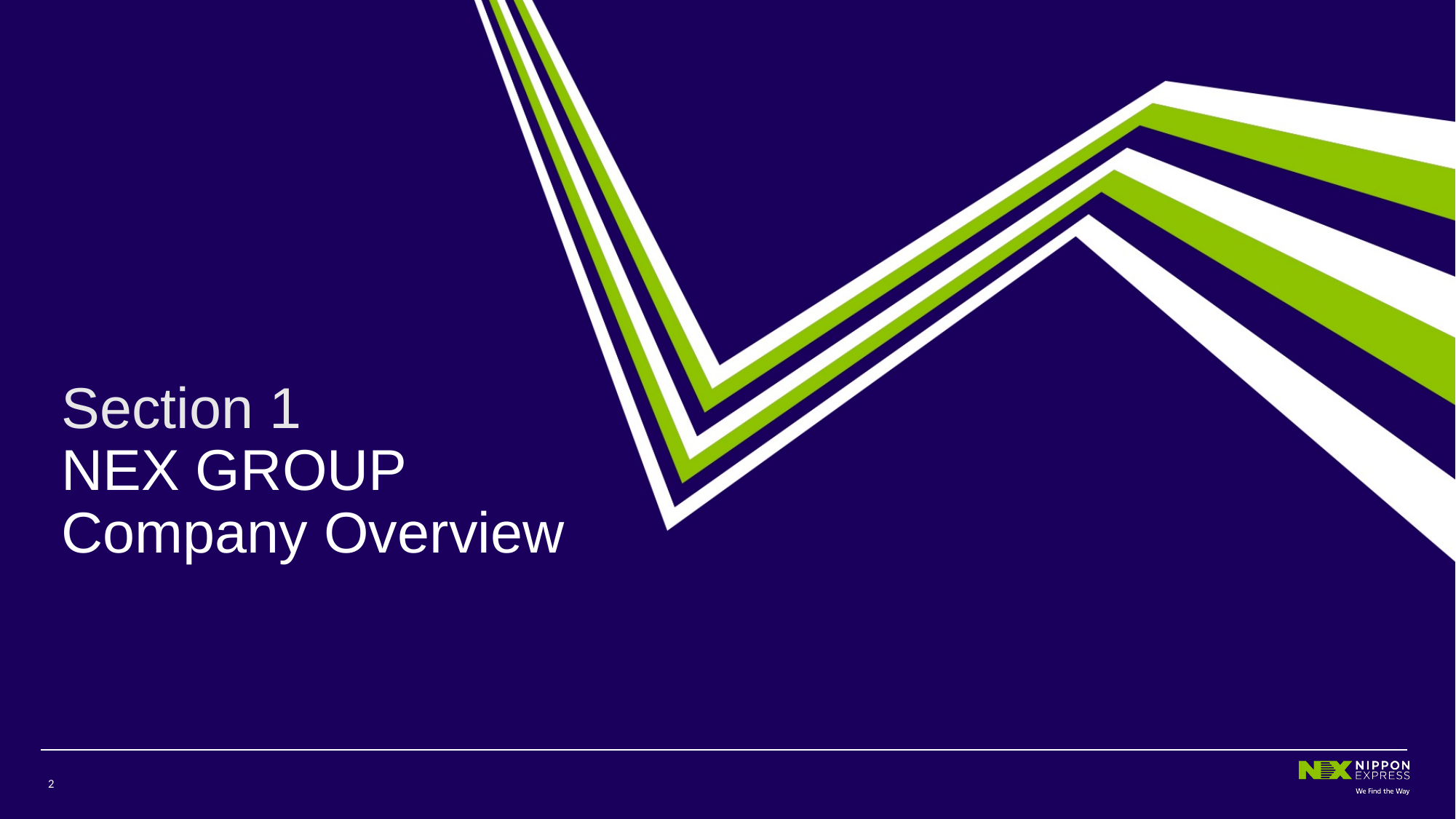

Section 1
NEX GROUP Company Overview
2